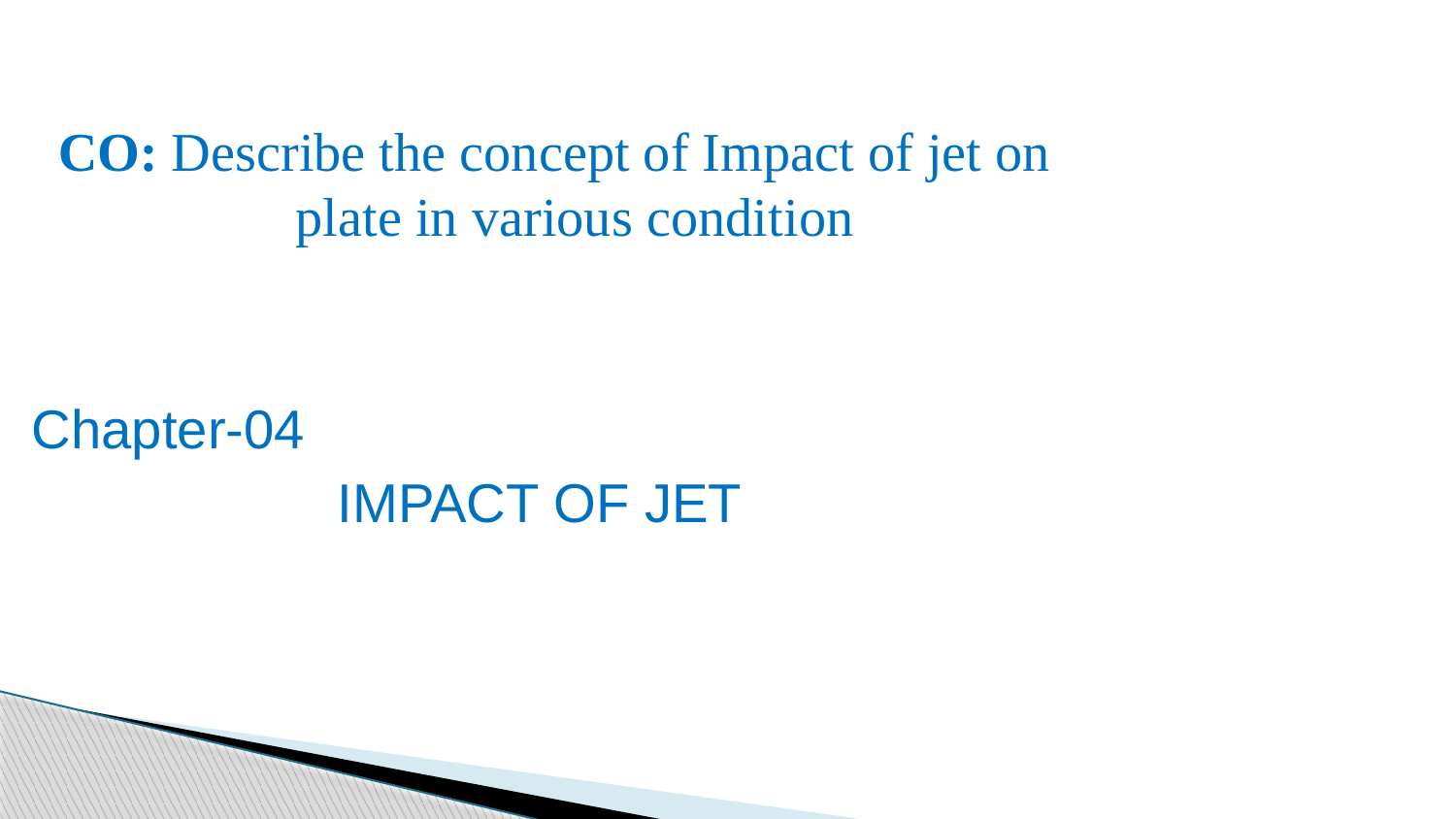

CO: Describe the concept of Impact of jet on plate in various condition

Chapter-04
                    IMPACT OF JET